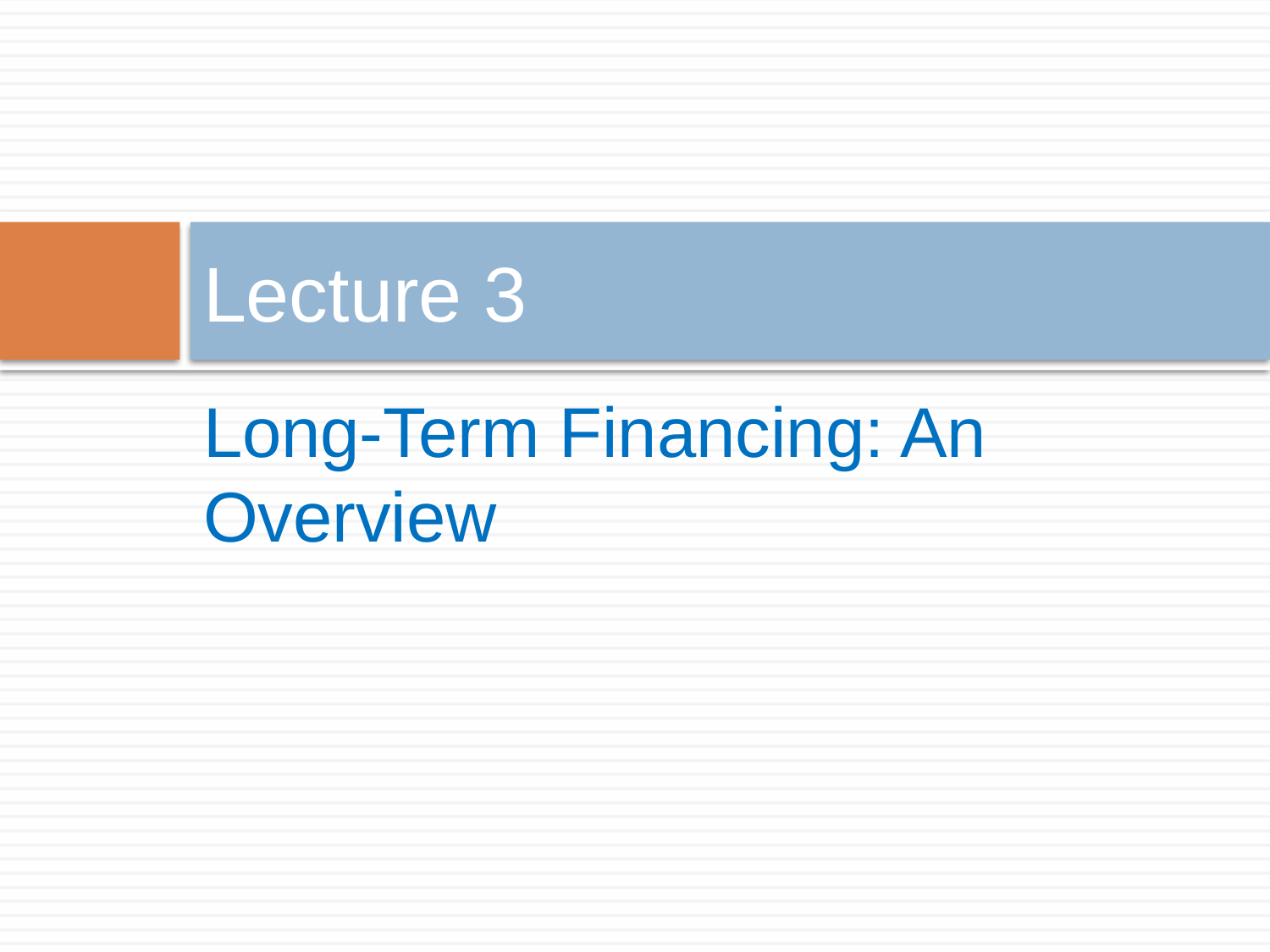

# Lecture 3
Long-Term Financing: An Overview